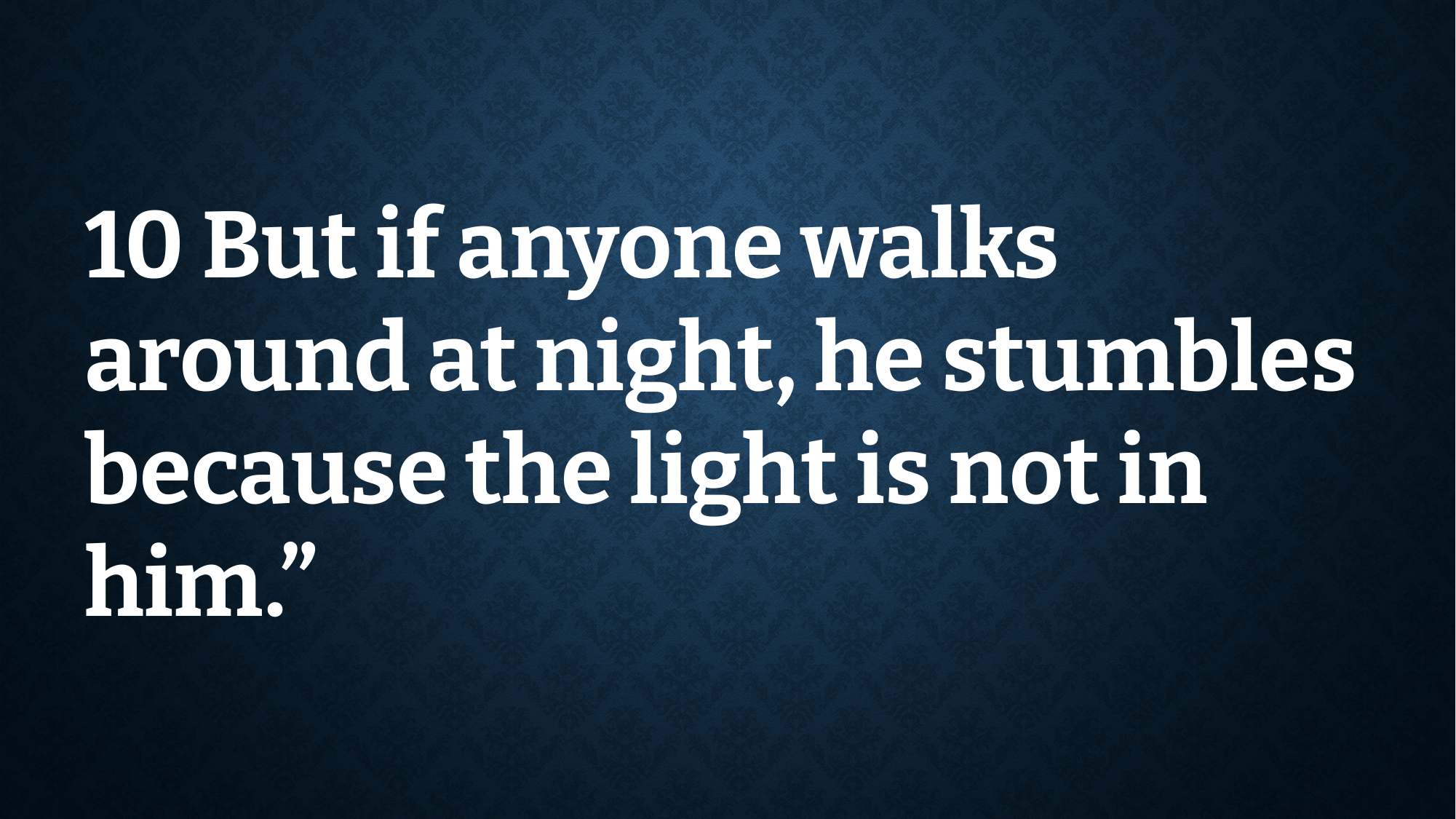

10 But if anyone walks around at night, he stumbles because the light is not in him.”